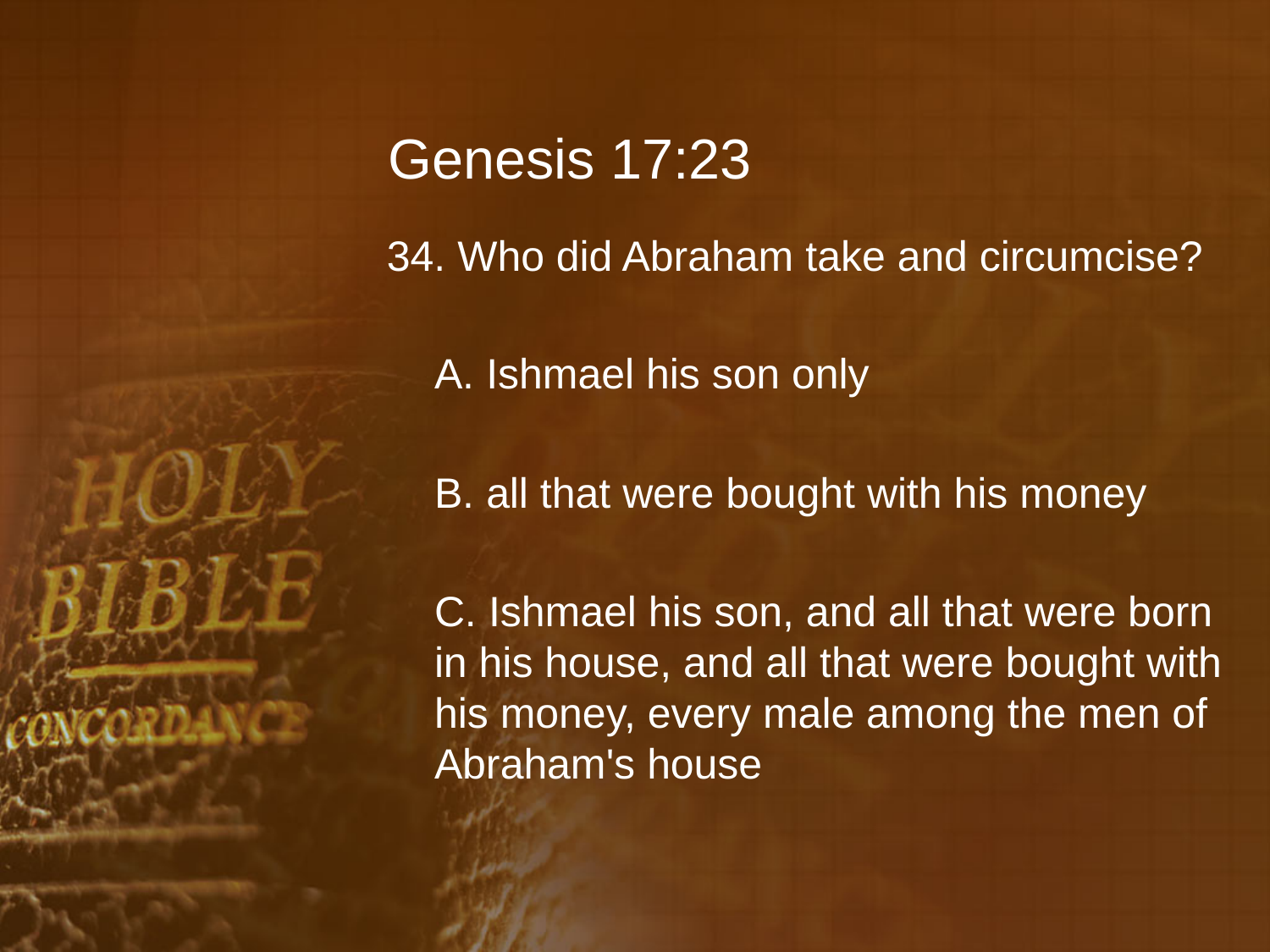

# Genesis 17:23
34. Who did Abraham take and circumcise?

	A. Ishmael his son only

	B. all that were bought with his money

	C. Ishmael his son, and all that were born in his house, and all that were bought with his money, every male among the men of Abraham's house